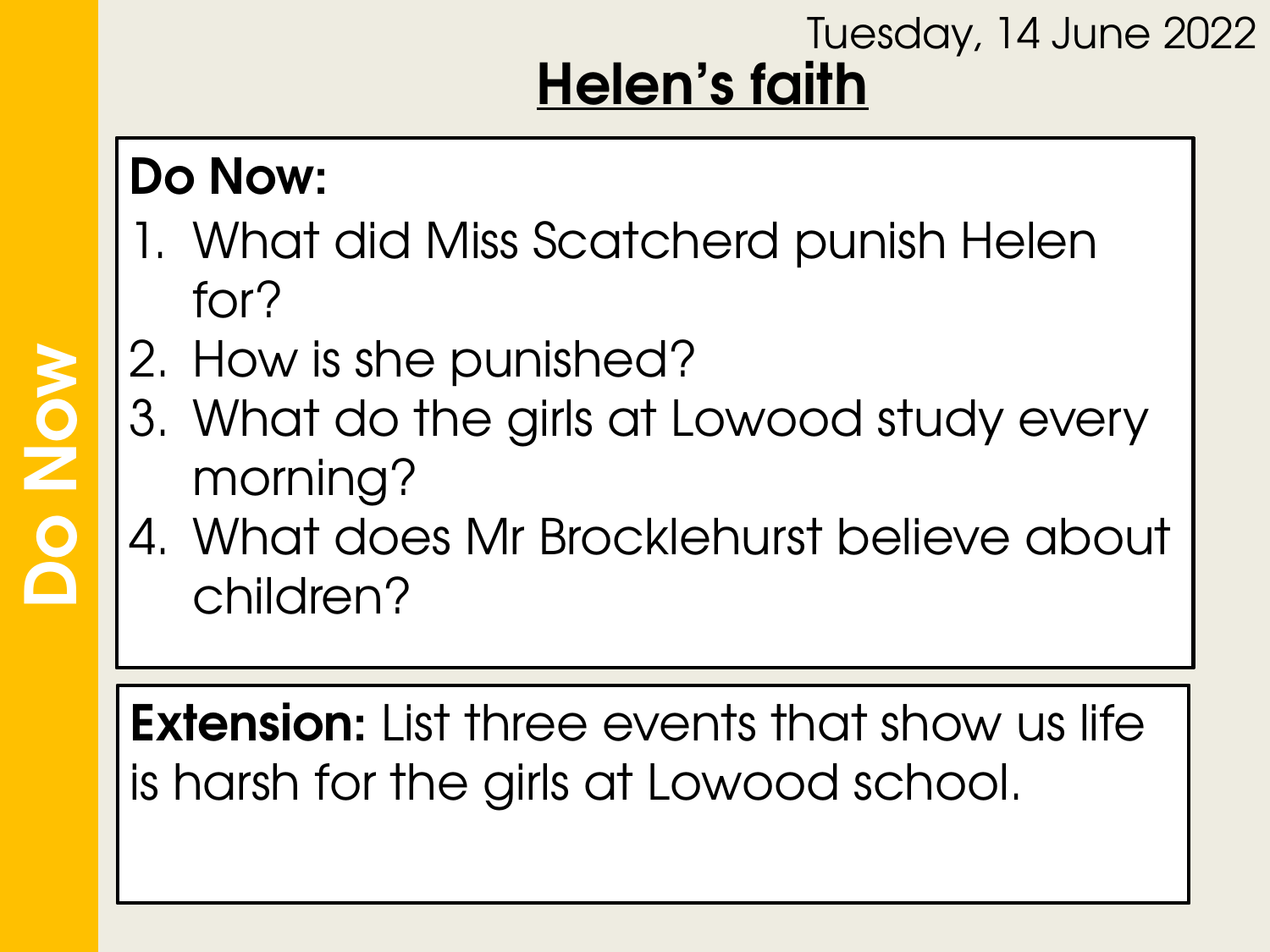

Tuesday, 14 June 2022
Helen’s faith
Do Now:
Miss Scatcherd punished Helen for having dirty hands.
Helen is whipped with twigs.
The girls at Lowood study the bible every morning
Mr Brocklehurst believes that children are born evil and must be controlled and punished to submit to God.

Do Now:
What did Miss Scatcherd punish Helen for?
How is she punished?
What do the girls at Lowood study every morning?
What does Mr Brocklehurst believe about children?

Do Now
Extension:
The girls regularly receive punishments.
The girls receive very little food which is plain.
The girls have to wash in freezing water.
Extension: List three events that show us life is harsh for the girls at Lowood school.